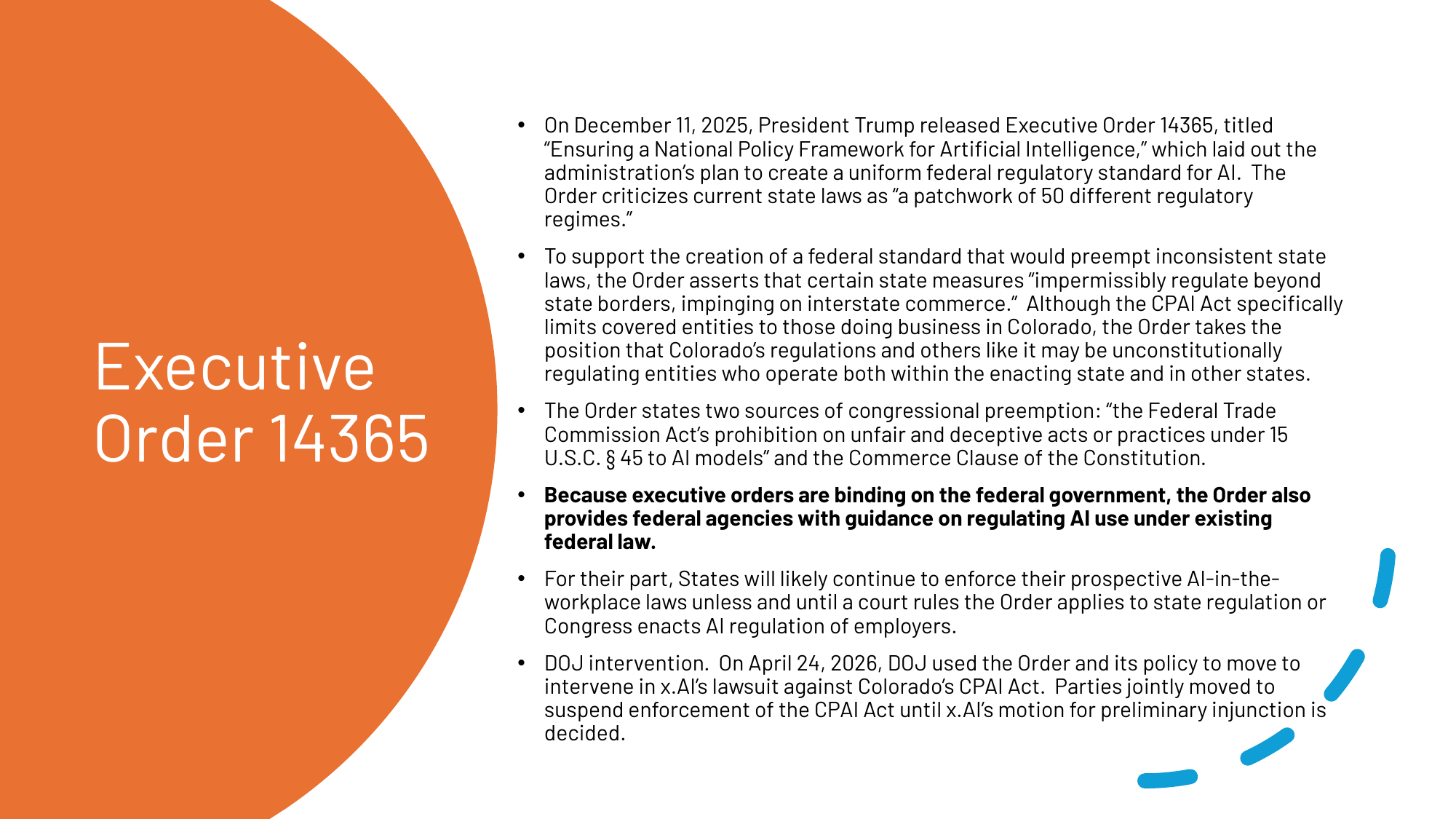

On December 11, 2025, President Trump released Executive Order 14365, titled “Ensuring a National Policy Framework for Artificial Intelligence,” which laid out the administration’s plan to create a uniform federal regulatory standard for AI.  The Order criticizes current state laws as “a patchwork of 50 different regulatory regimes.”
To support the creation of a federal standard that would preempt inconsistent state laws, the Order asserts that certain state measures “impermissibly regulate beyond state borders, impinging on interstate commerce.”  Although the CPAI Act specifically limits covered entities to those doing business in Colorado, the Order takes the position that Colorado’s regulations and others like it may be unconstitutionally regulating entities who operate both within the enacting state and in other states.
The Order states two sources of congressional preemption: “the Federal Trade Commission Act’s prohibition on unfair and deceptive acts or practices under 15 U.S.C. § 45 to AI models” and the Commerce Clause of the Constitution.
Because executive orders are binding on the federal government, the Order also provides federal agencies with guidance on regulating AI use under existing federal law.
For their part, States will likely continue to enforce their prospective AI-in-the-workplace laws unless and until a court rules the Order applies to state regulation or Congress enacts AI regulation of employers.
DOJ intervention.  On April 24, 2026, DOJ used the Order and its policy to move to intervene in x.AI’s lawsuit against Colorado’s CPAI Act.  Parties jointly moved to suspend enforcement of the CPAI Act until x.AI’s motion for preliminary injunction is decided.

# Executive Order 14365

41